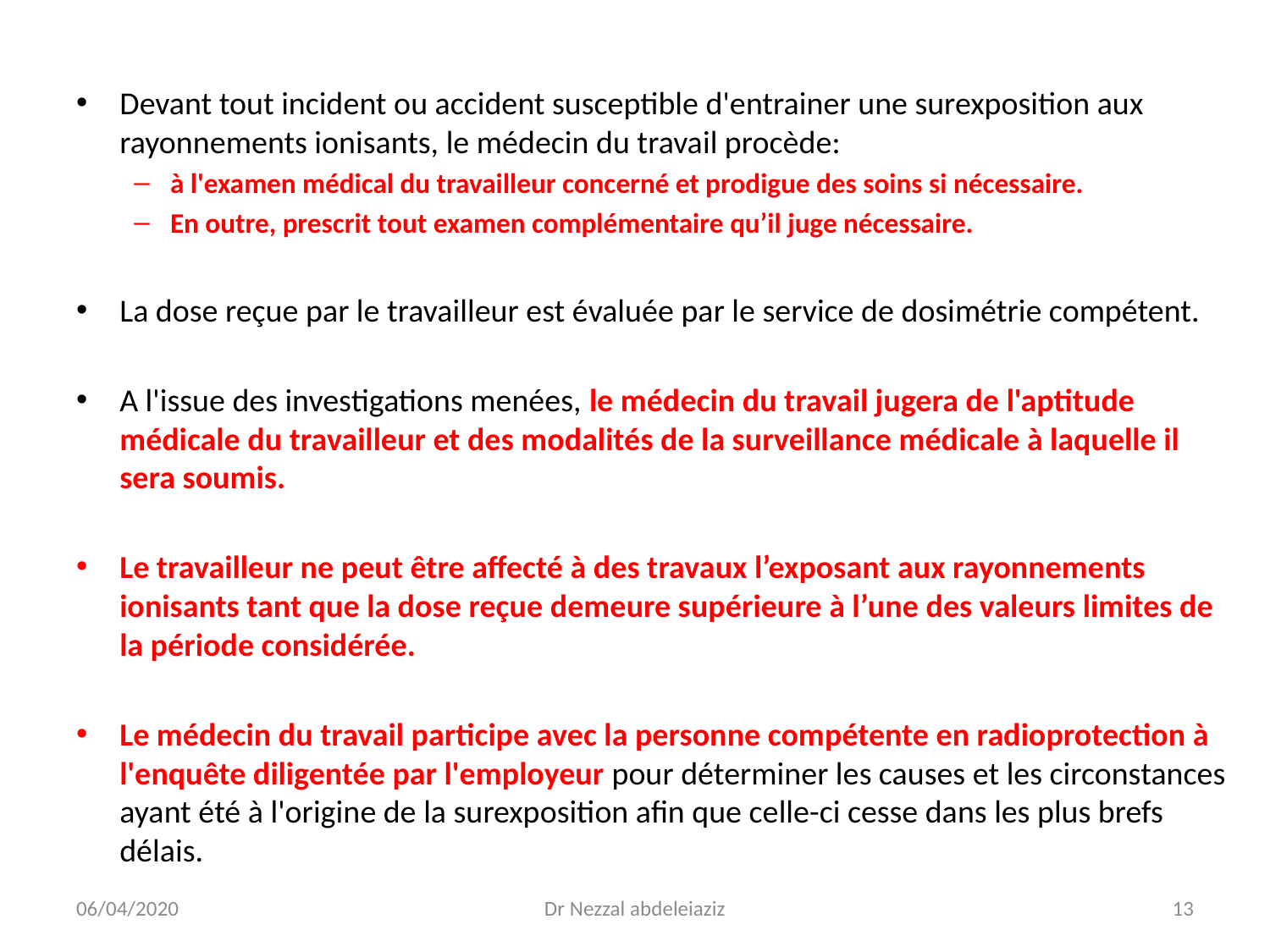

Devant tout incident ou accident susceptible d'entrainer une surexposition aux rayonnements ionisants, le médecin du travail procède:
à l'examen médical du travailleur concerné et prodigue des soins si nécessaire.
En outre, prescrit tout examen complémentaire qu’il juge nécessaire.

La dose reçue par le travailleur est évaluée par le service de dosimétrie compétent.

A l'issue des investigations menées, le médecin du travail jugera de l'aptitude médicale du travailleur et des modalités de la surveillance médicale à laquelle il sera soumis.

Le travailleur ne peut être affecté à des travaux l’exposant aux rayonnements ionisants tant que la dose reçue demeure supérieure à l’une des valeurs limites de la période considérée.

Le médecin du travail participe avec la personne compétente en radioprotection à l'enquête diligentée par l'employeur pour déterminer les causes et les circonstances ayant été à l'origine de la surexposition afin que celle-ci cesse dans les plus brefs délais.
06/04/2020
Dr Nezzal abdeleiaziz
13